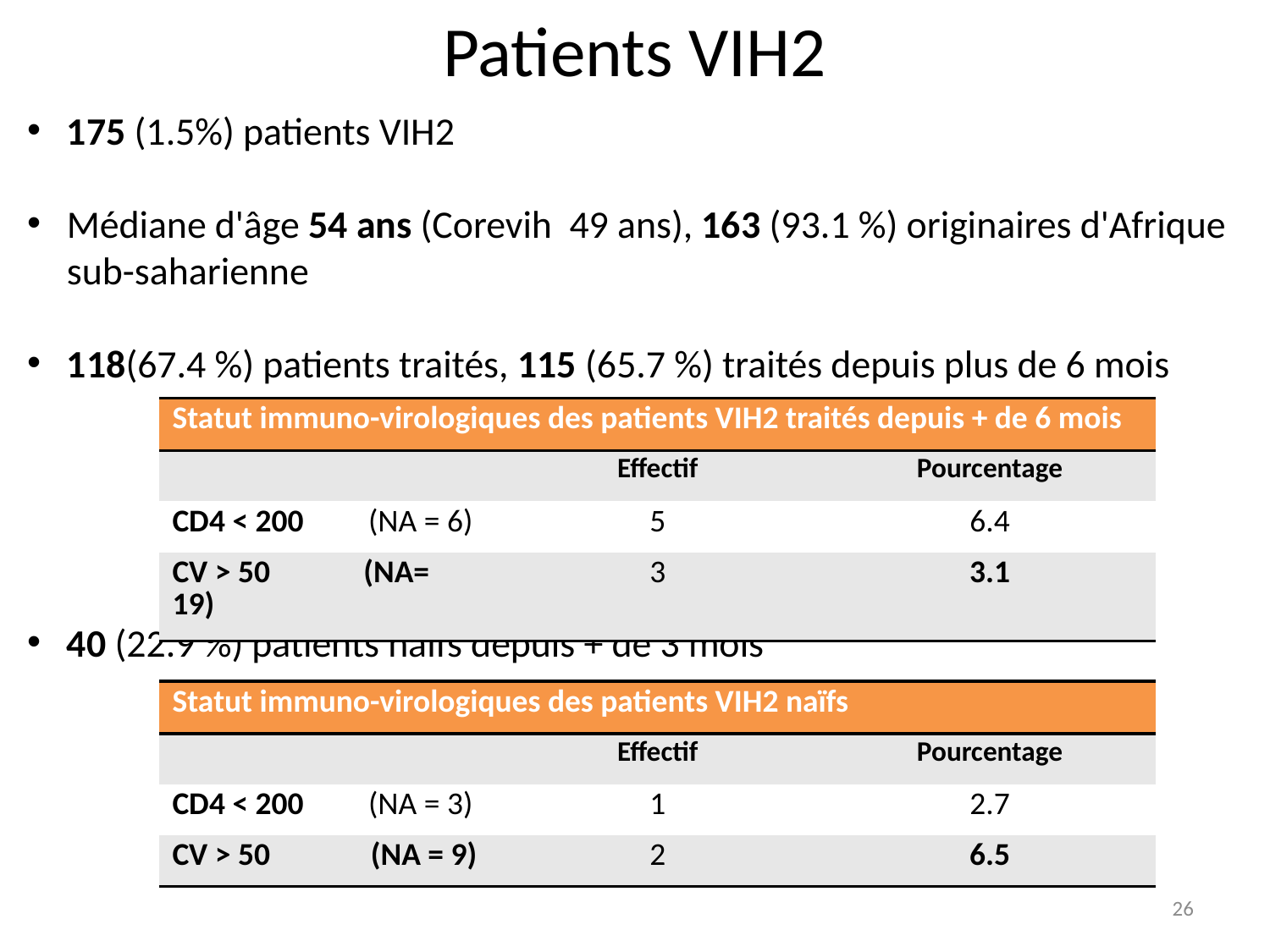

Patients VIH2
175 (1.5%) patients VIH2

Médiane d'âge 54 ans (Corevih  49 ans), 163 (93.1 %) originaires d'Afrique sub-saharienne

118(67.4 %) patients traités, 115 (65.7 %) traités depuis plus de 6 mois

40 (22.9 %) patients naïfs depuis + de 3 mois

| Statut immuno-virologiques des patients VIH2 traités depuis + de 6 mois |  |  |
| --- | --- | --- |
|  | Effectif | Pourcentage |
| CD4 < 200 (NA = 6) | 5 | 6.4 |
| CV > 50 (NA= 19) | 3 | 3.1 |
| Statut immuno-virologiques des patients VIH2 naïfs |  |  |
| --- | --- | --- |
|  | Effectif | Pourcentage |
| CD4 < 200 (NA = 3) | 1 | 2.7 |
| CV > 50 (NA = 9) | 2 | 6.5 |
26